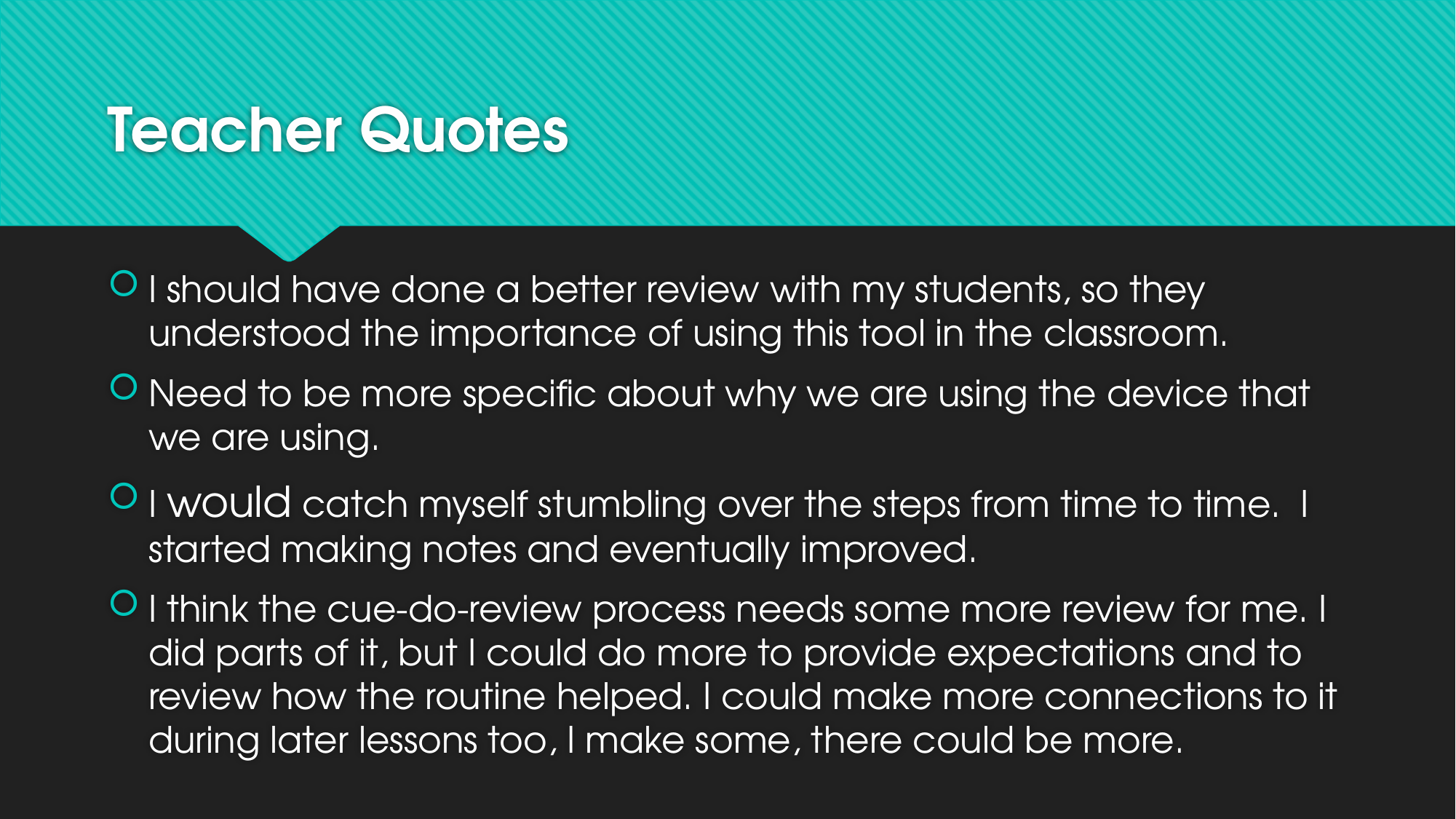

# Teacher Quotes
I should have done a better review with my students, so they understood the importance of using this tool in the classroom.
Need to be more specific about why we are using the device that we are using.
I would catch myself stumbling over the steps from time to time.  I started making notes and eventually improved.
I think the cue-do-review process needs some more review for me. I did parts of it, but I could do more to provide expectations and to review how the routine helped. I could make more connections to it during later lessons too, I make some, there could be more.